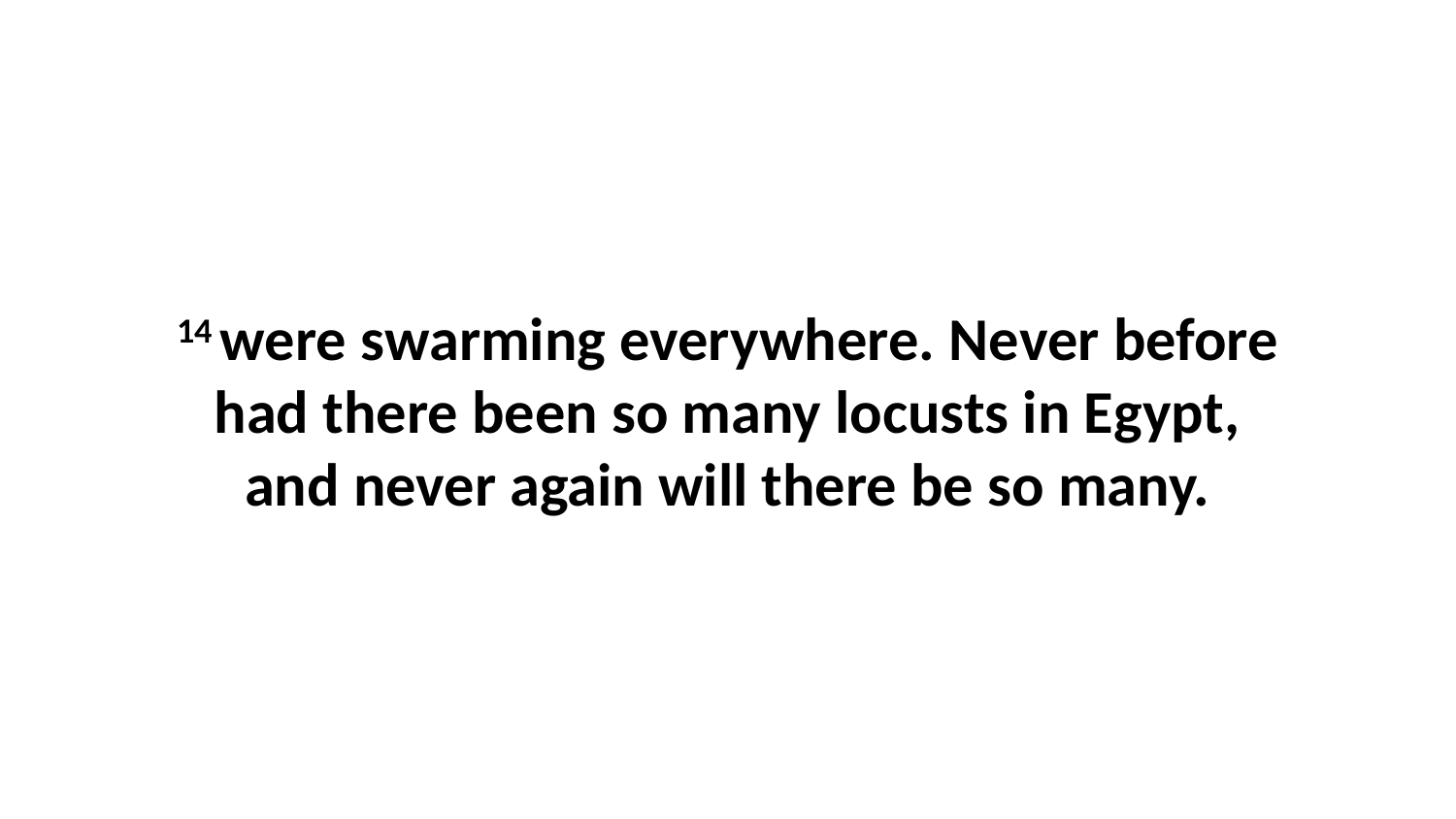

14 were swarming everywhere. Never before had there been so many locusts in Egypt, and never again will there be so many.